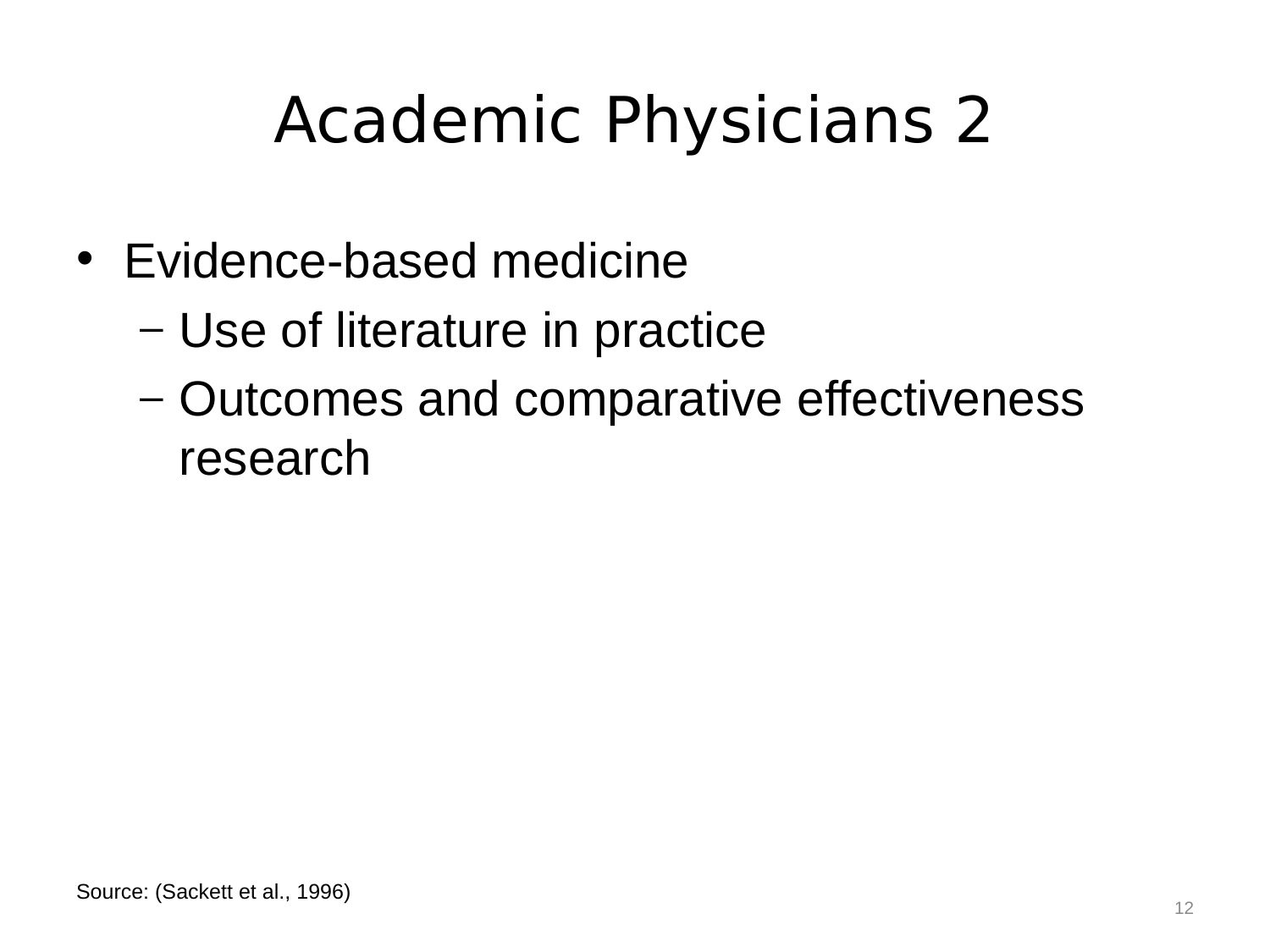

# Academic Physicians 2
Evidence-based medicine
Use of literature in practice
Outcomes and comparative effectiveness research
12
Source: (Sackett et al., 1996)